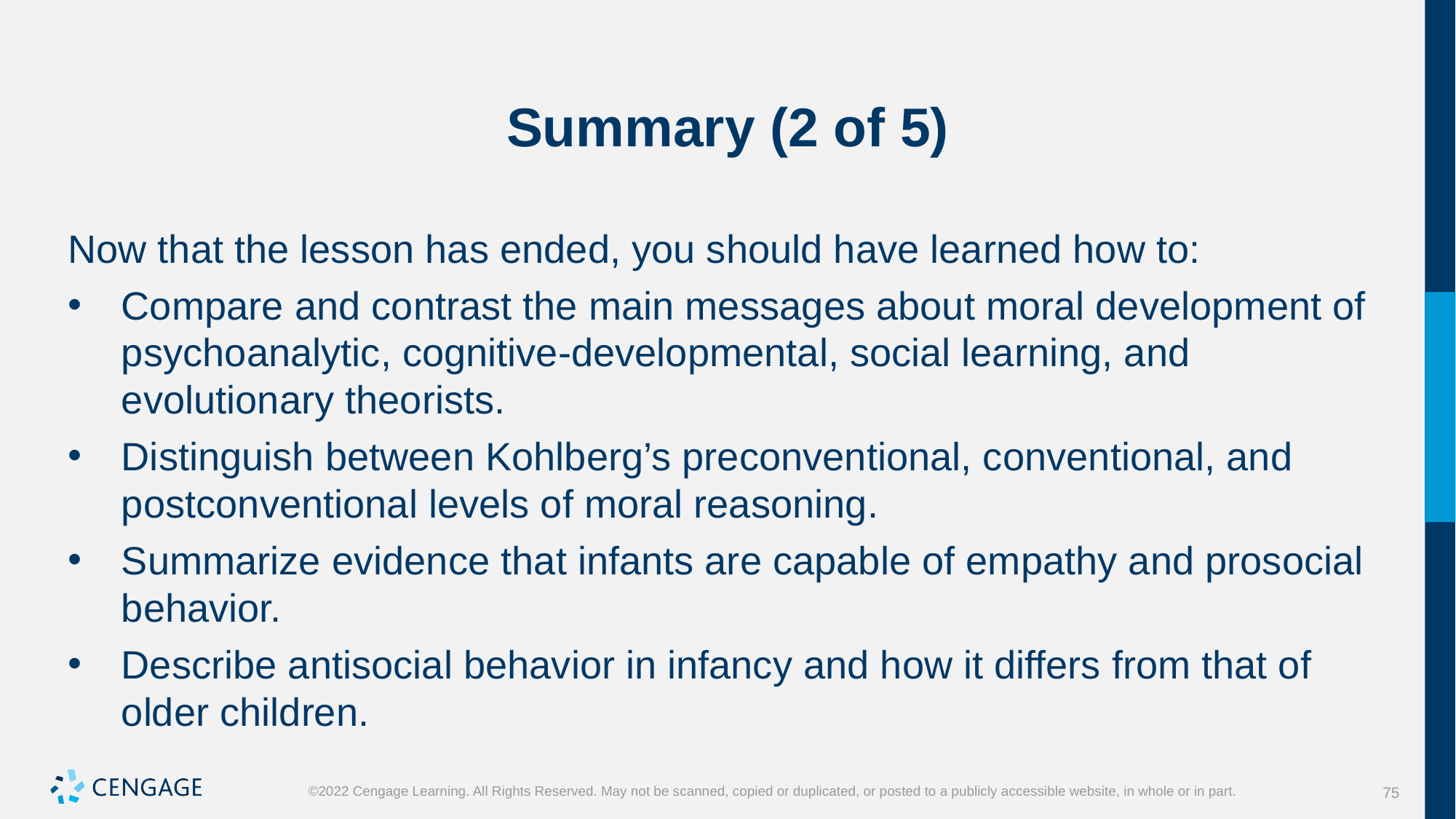

# Summary (2 of 5)
Now that the lesson has ended, you should have learned how to:
Compare and contrast the main messages about moral development of psychoanalytic, cognitive-developmental, social learning, and evolutionary theorists.
Distinguish between Kohlberg’s preconventional, conventional, and postconventional levels of moral reasoning.
Summarize evidence that infants are capable of empathy and prosocial behavior.
Describe antisocial behavior in infancy and how it differs from that of older children.